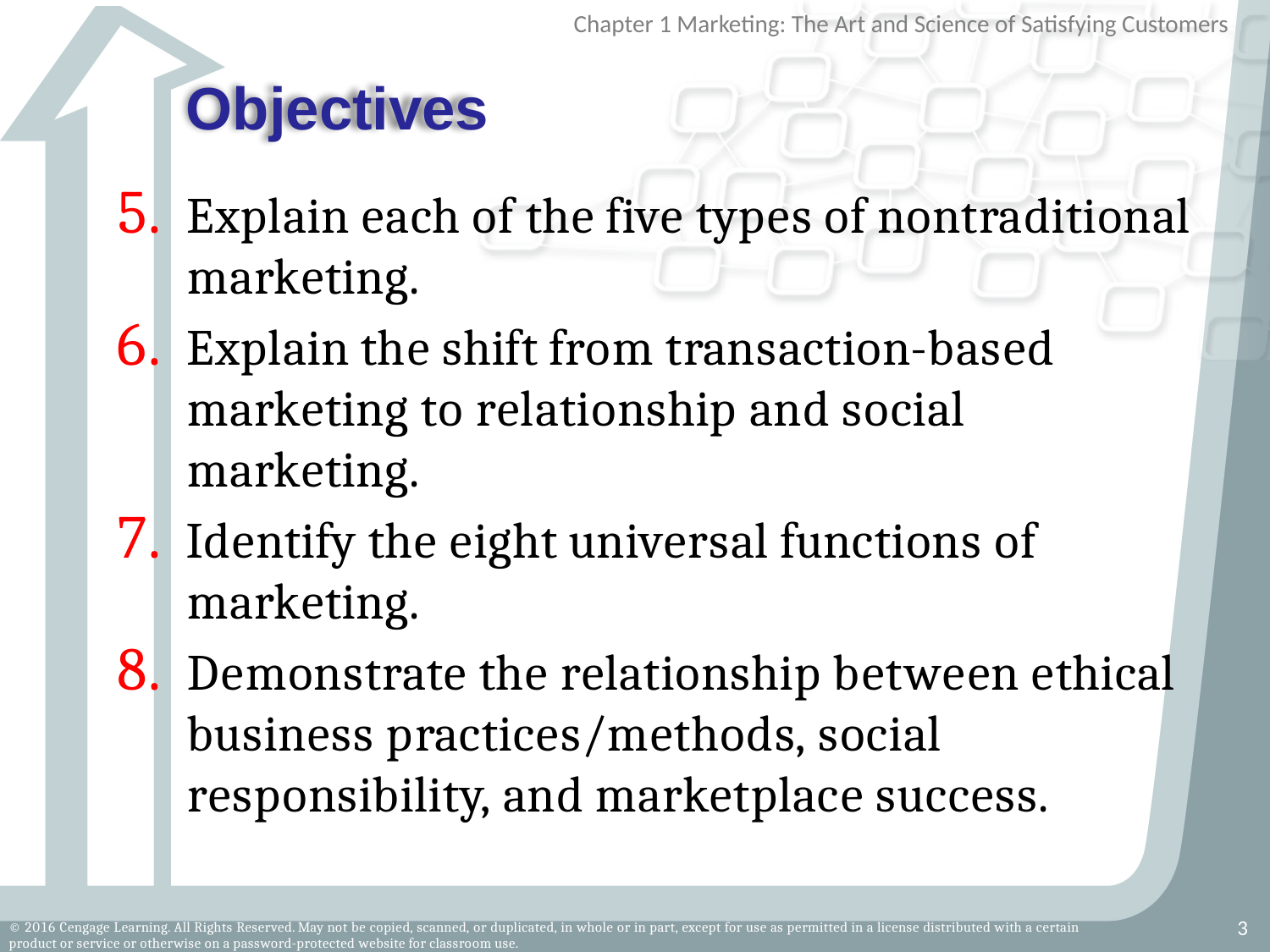

# Objectives
Explain each of the five types of nontraditional marketing.
Explain the shift from transaction-based marketing to relationship and social marketing.
Identify the eight universal functions of marketing.
Demonstrate the relationship between ethical business practices/methods, social responsibility, and marketplace success.
3